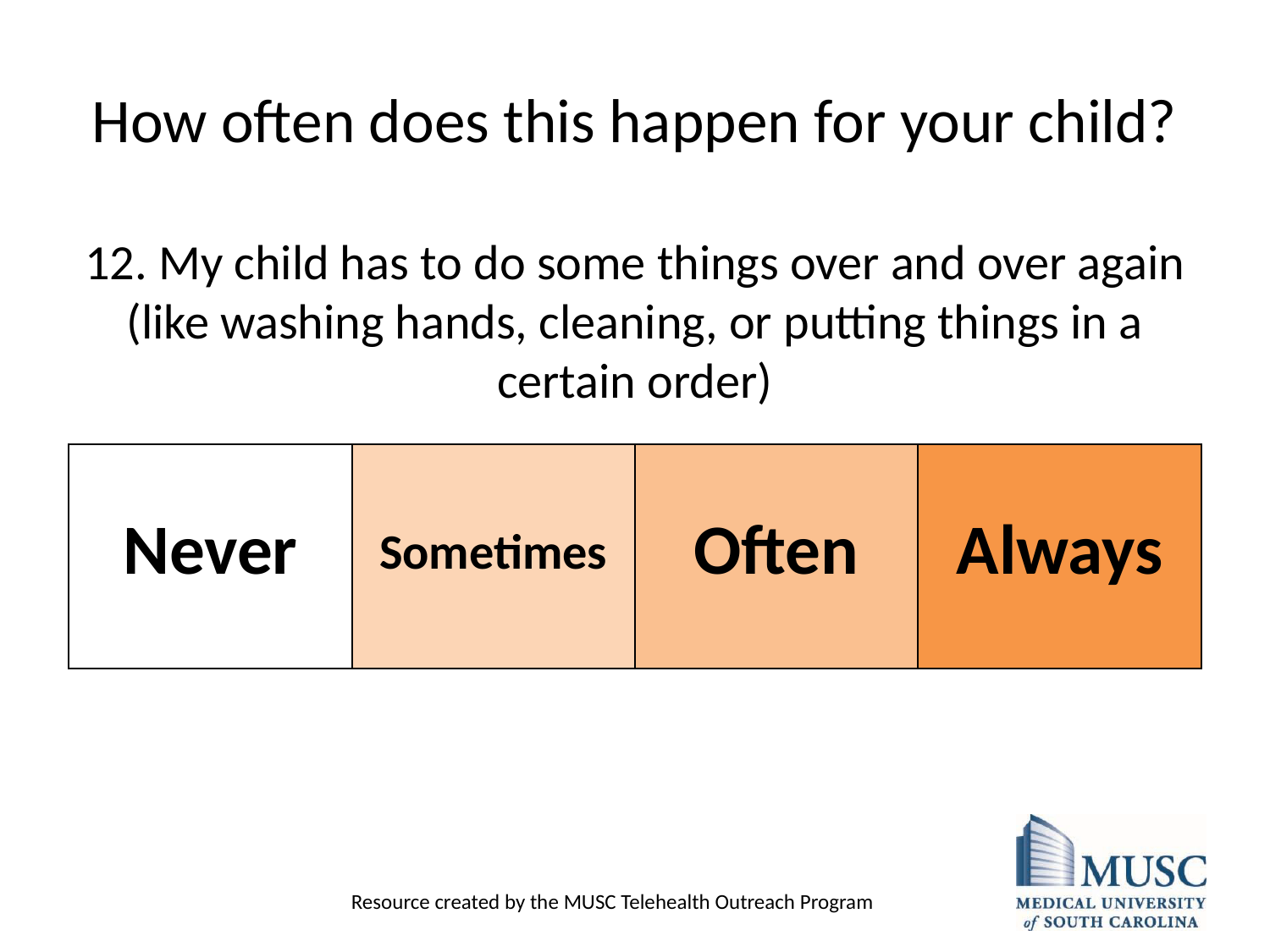

# How often does this happen for your child?
12. My child has to do some things over and over again (like washing hands, cleaning, or putting things in a certain order)
| Never | Sometimes | Often | Always |
| --- | --- | --- | --- |
Resource created by the MUSC Telehealth Outreach Program